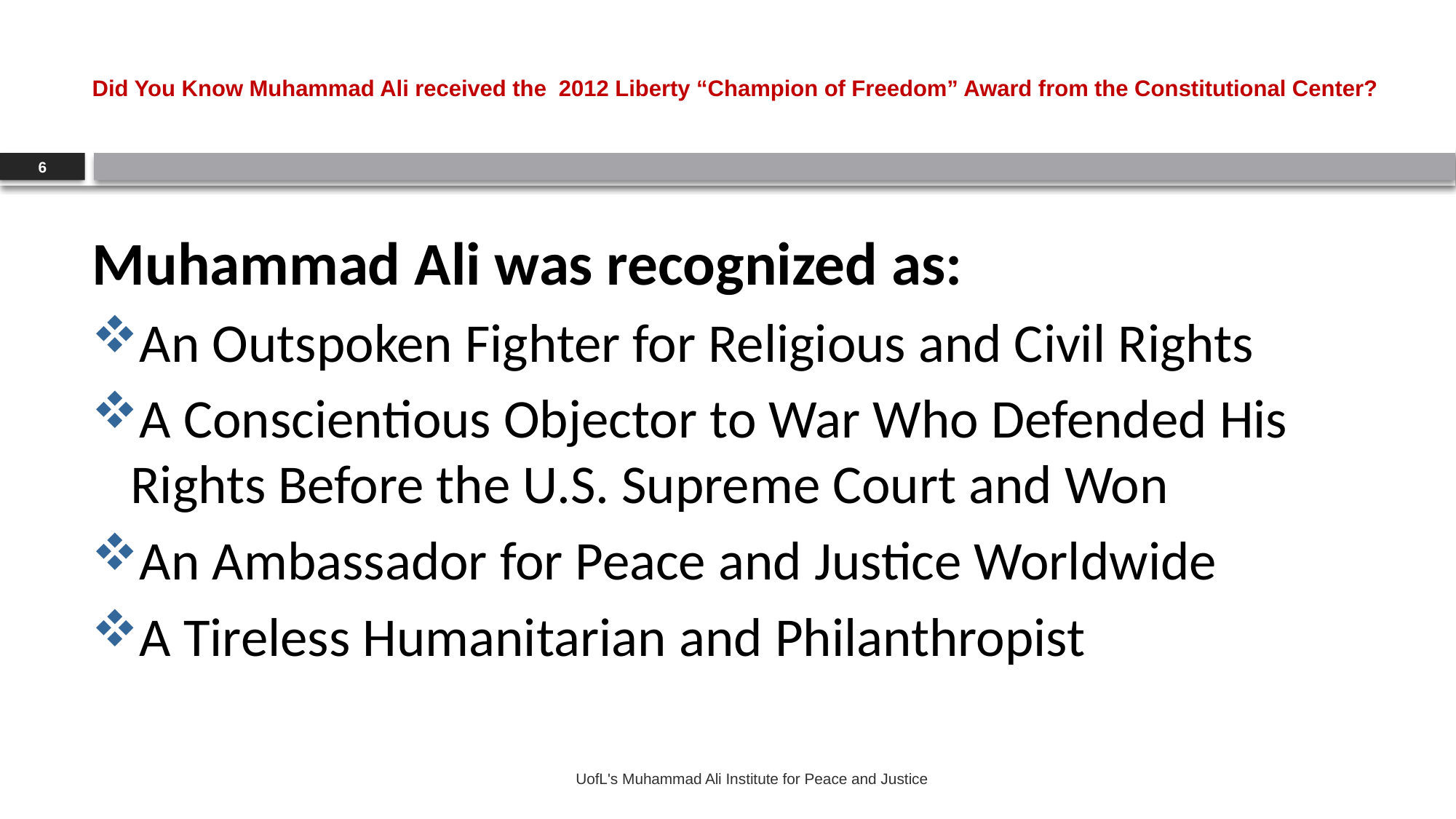

# Did You Know Muhammad Ali received the  2012 Liberty “Champion of Freedom” Award from the Constitutional Center?
6
Muhammad Ali was recognized as:
An Outspoken Fighter for Religious and Civil Rights
A Conscientious Objector to War Who Defended His Rights Before the U.S. Supreme Court and Won
An Ambassador for Peace and Justice Worldwide
A Tireless Humanitarian and Philanthropist

UofL's Muhammad Ali Institute for Peace and Justice